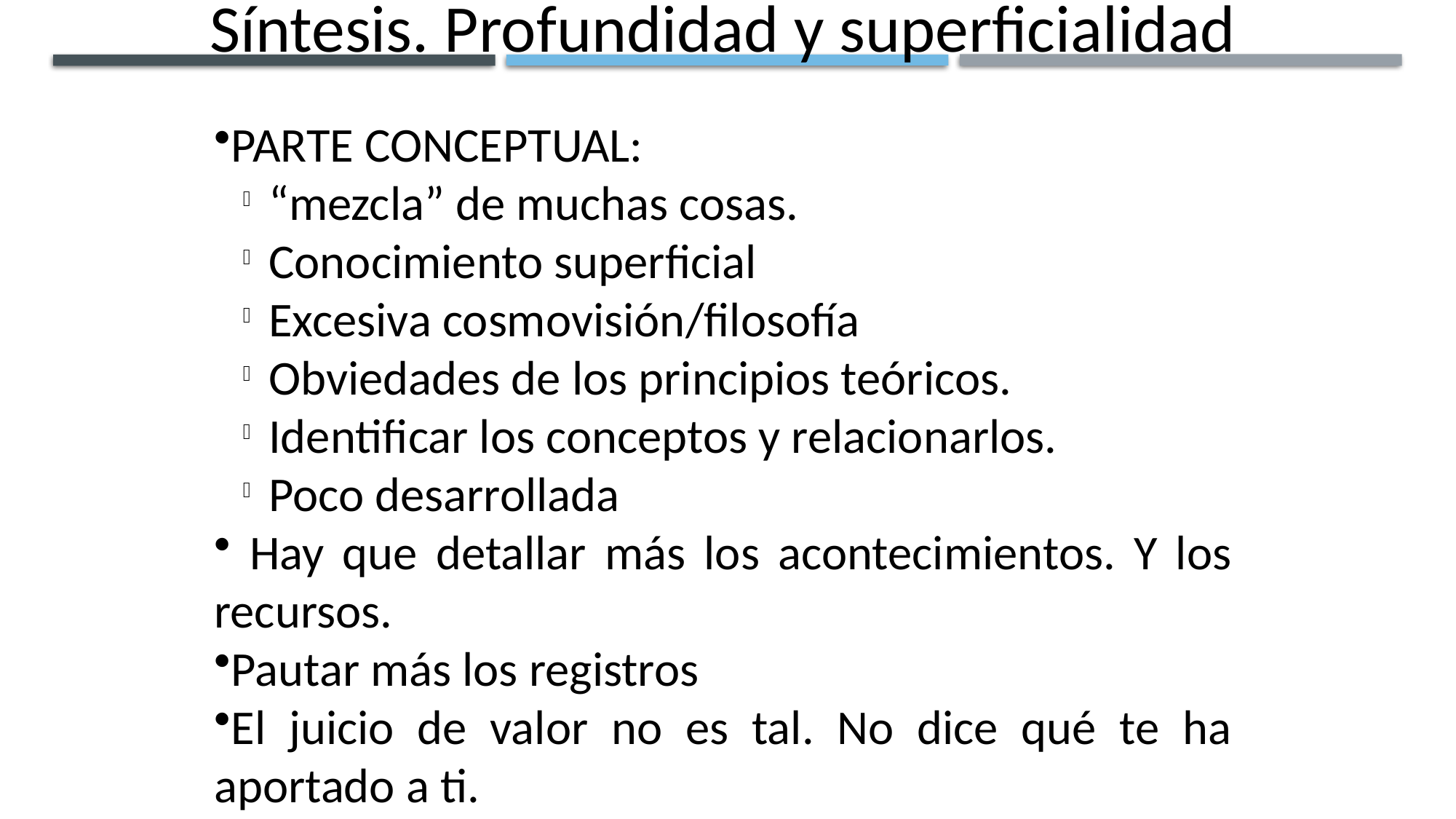

Síntesis. Profundidad y superficialidad
PARTE CONCEPTUAL:
“mezcla” de muchas cosas.
Conocimiento superficial
Excesiva cosmovisión/filosofía
Obviedades de los principios teóricos.
Identificar los conceptos y relacionarlos.
Poco desarrollada
 Hay que detallar más los acontecimientos. Y los recursos.
Pautar más los registros
El juicio de valor no es tal. No dice qué te ha aportado a ti.